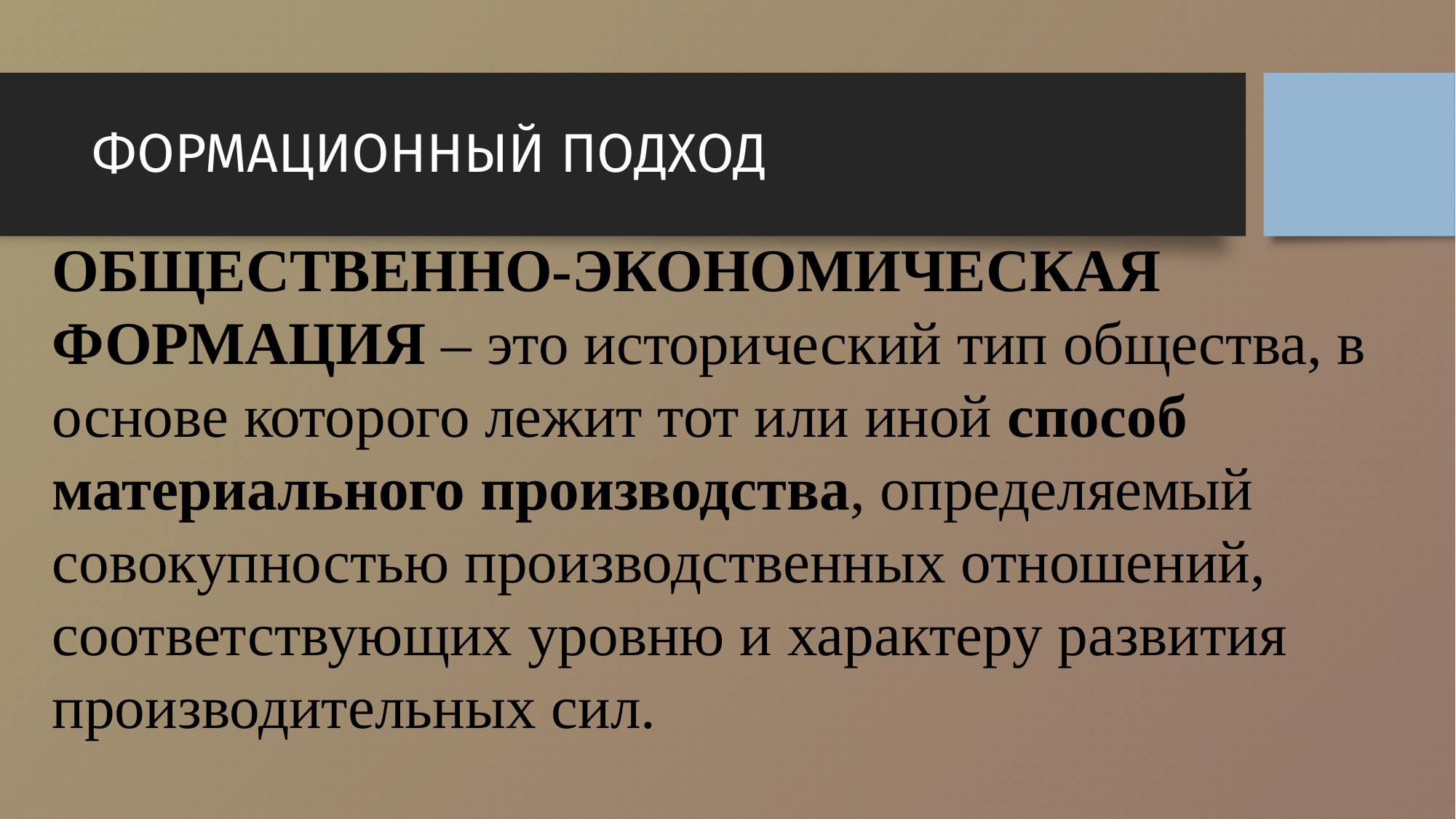

# ФОРМАЦИОННЫЙ ПОДХОД
ОБЩЕСТВЕННО-ЭКОНОМИЧЕСКАЯ ФОРМАЦИЯ – это исторический тип общества, в основе которого лежит тот или иной способ материального производства, определяемый совокупностью производственных отношений, соответствующих уровню и характеру развития производительных сил.